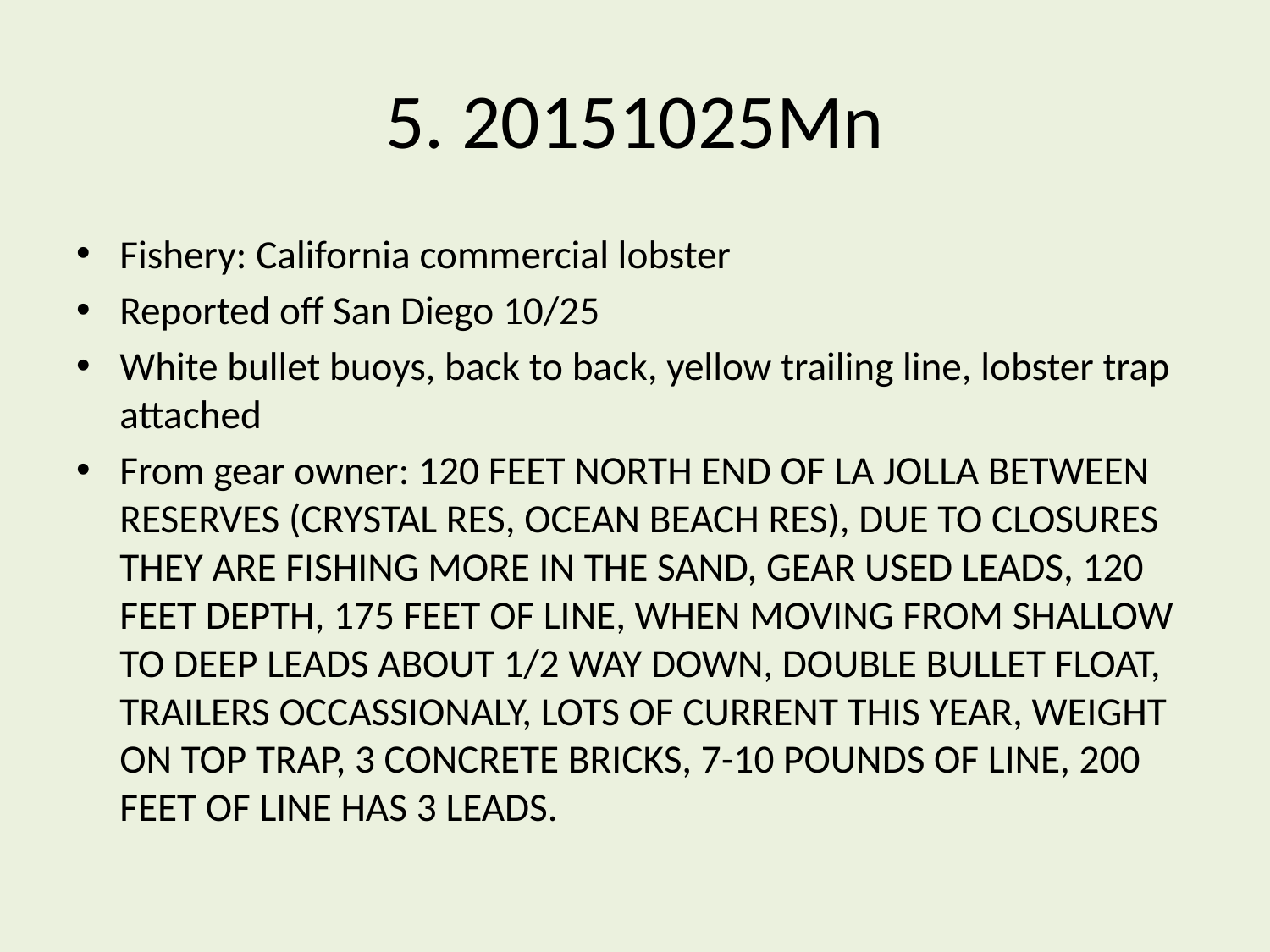

# 5. 20151025Mn
Fishery: California commercial lobster
Reported off San Diego 10/25
White bullet buoys, back to back, yellow trailing line, lobster trap attached
From gear owner: 120 FEET NORTH END OF LA JOLLA BETWEEN RESERVES (CRYSTAL RES, OCEAN BEACH RES), DUE TO CLOSURES THEY ARE FISHING MORE IN THE SAND, GEAR USED LEADS, 120 FEET DEPTH, 175 FEET OF LINE, WHEN MOVING FROM SHALLOW TO DEEP LEADS ABOUT 1/2 WAY DOWN, DOUBLE BULLET FLOAT, TRAILERS OCCASSIONALY, LOTS OF CURRENT THIS YEAR, WEIGHT ON TOP TRAP, 3 CONCRETE BRICKS, 7-10 POUNDS OF LINE, 200 FEET OF LINE HAS 3 LEADS.